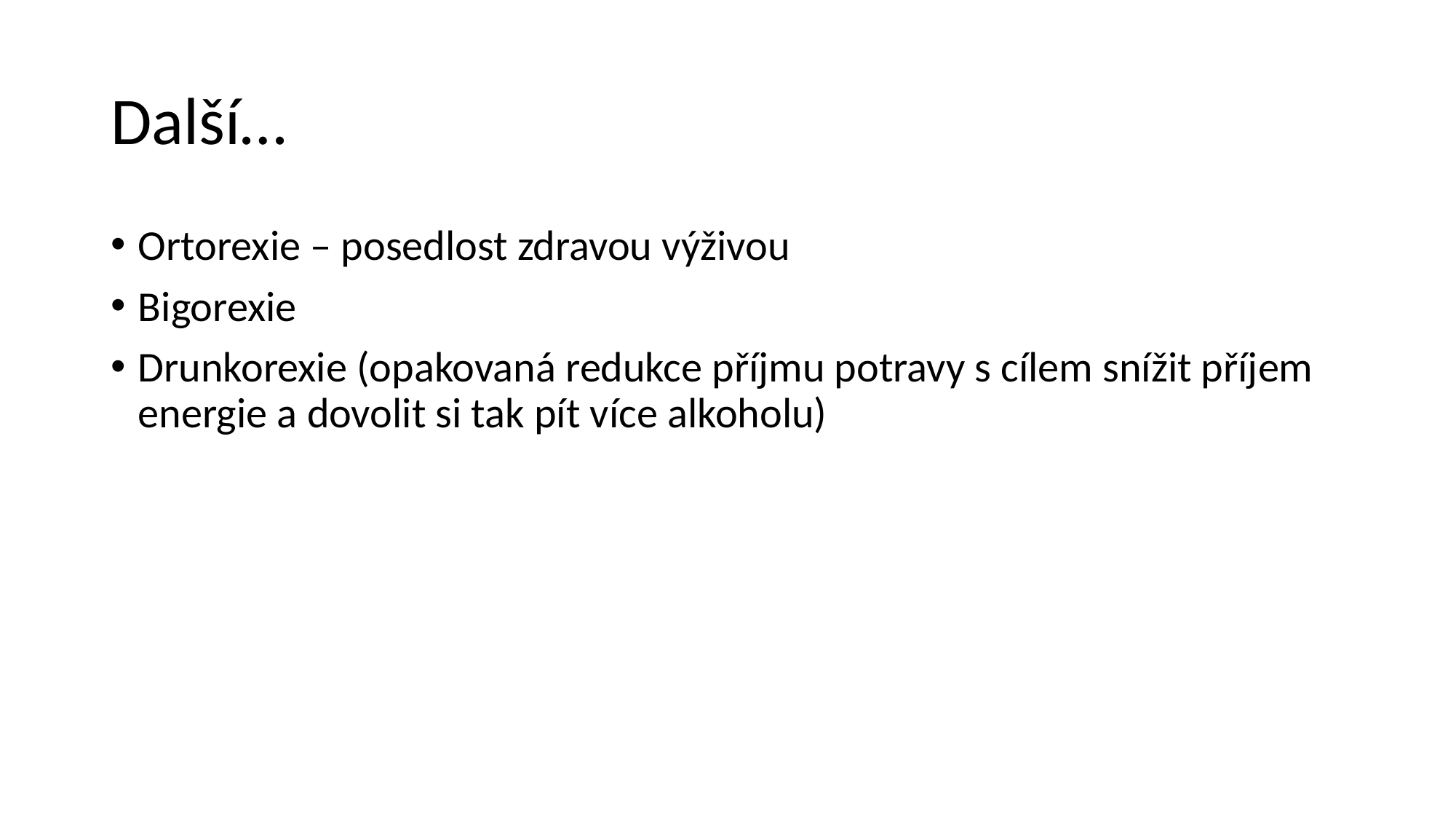

# Další…
Ortorexie – posedlost zdravou výživou
Bigorexie
Drunkorexie (opakovaná redukce příjmu potravy s cílem snížit příjem energie a dovolit si tak pít více alkoholu)